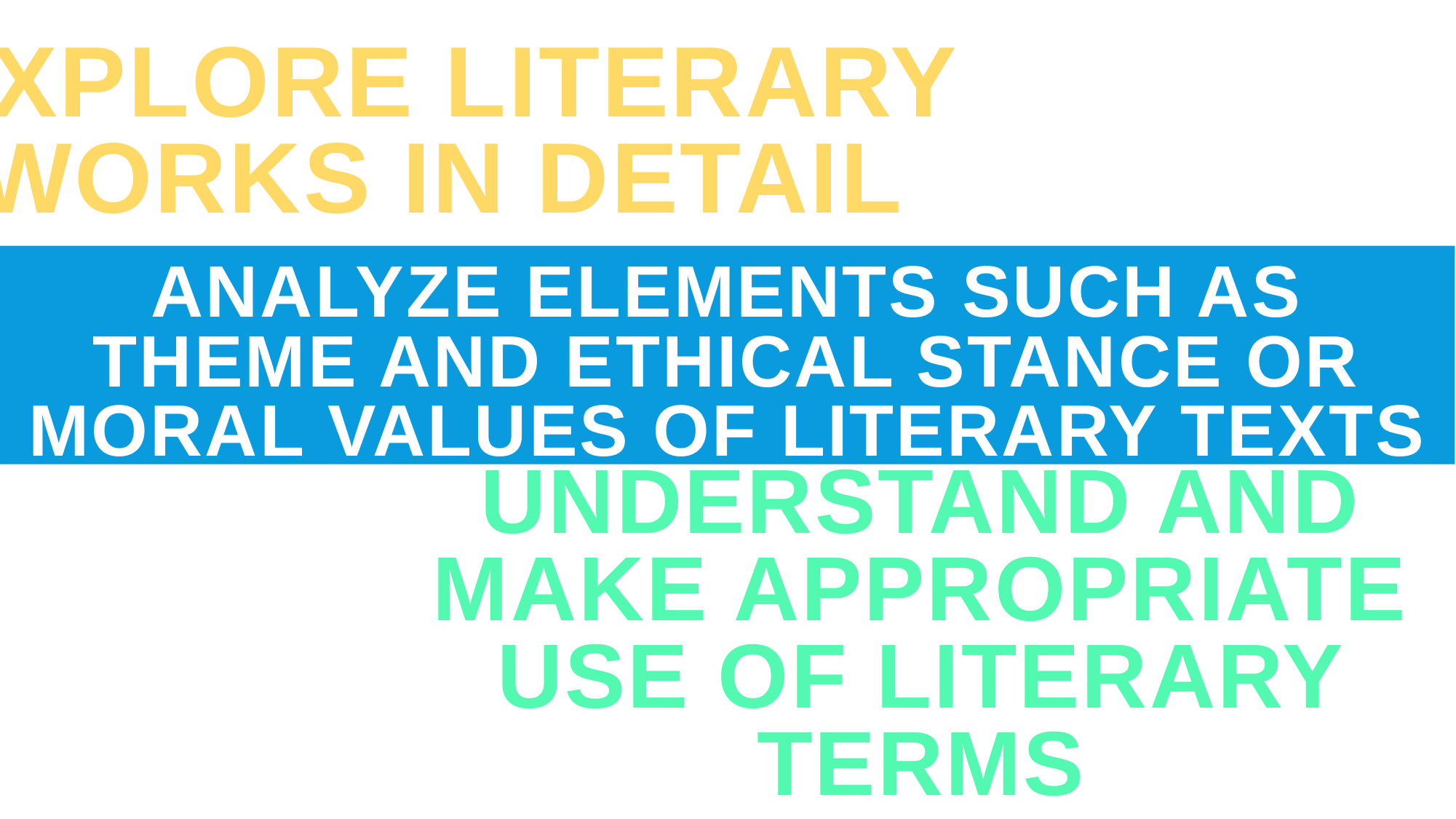

Explore literary works in detail
# Analyze elements such as theme and ethical stance or moral values of literary texts
Understand and make appropriate use of literary terms